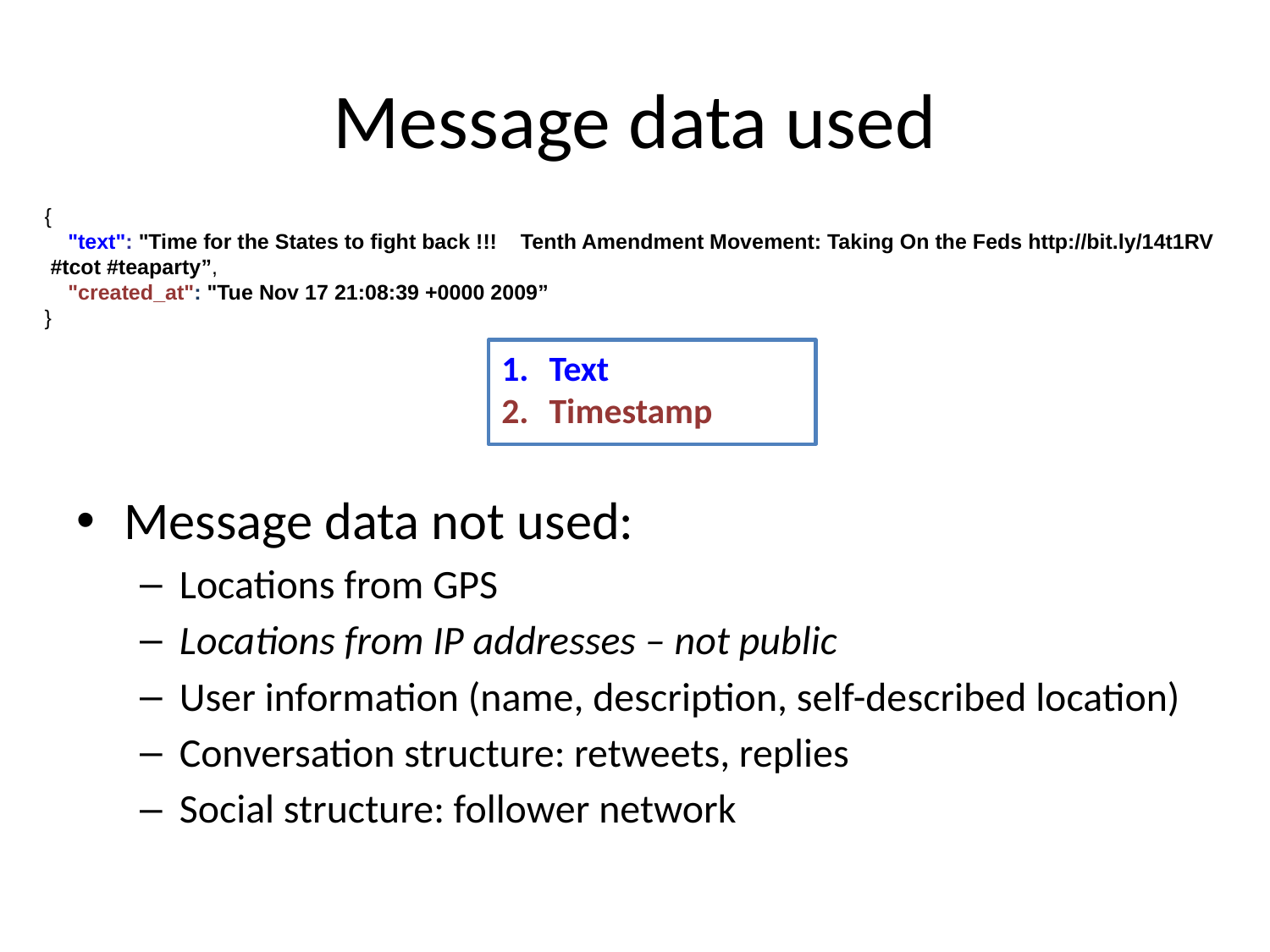

# Message data used
{
    "text": "Time for the States to fight back !!!    Tenth Amendment Movement: Taking On the Feds http://bit.ly/14t1RV   #tcot #teaparty”,
    "created_at": "Tue Nov 17 21:08:39 +0000 2009”
}
Text
Timestamp
Message data not used:
Locations from GPS
Locations from IP addresses – not public
User information (name, description, self-described location)
Conversation structure: retweets, replies
Social structure: follower network